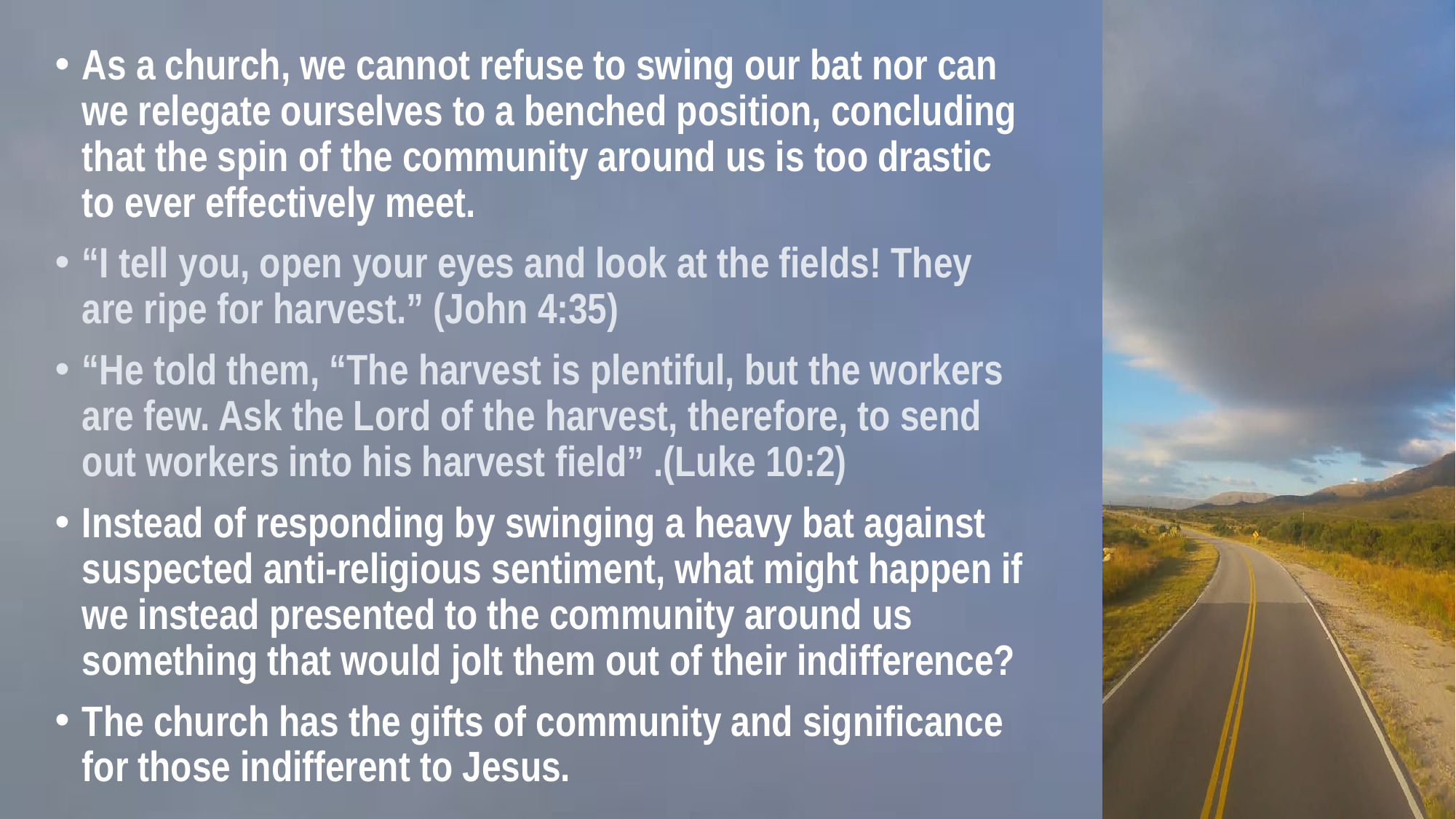

As a church, we cannot refuse to swing our bat nor can we relegate ourselves to a benched position, concluding that the spin of the community around us is too drastic to ever effectively meet.
“I tell you, open your eyes and look at the fields! They are ripe for harvest.” (John 4:35)
“He told them, “The harvest is plentiful, but the workers are few. Ask the Lord of the harvest, therefore, to send out workers into his harvest field” .(Luke 10:2)
Instead of responding by swinging a heavy bat against suspected anti-religious sentiment, what might happen if we instead presented to the community around us something that would jolt them out of their indifference?
The church has the gifts of community and significance for those indifferent to Jesus.
#